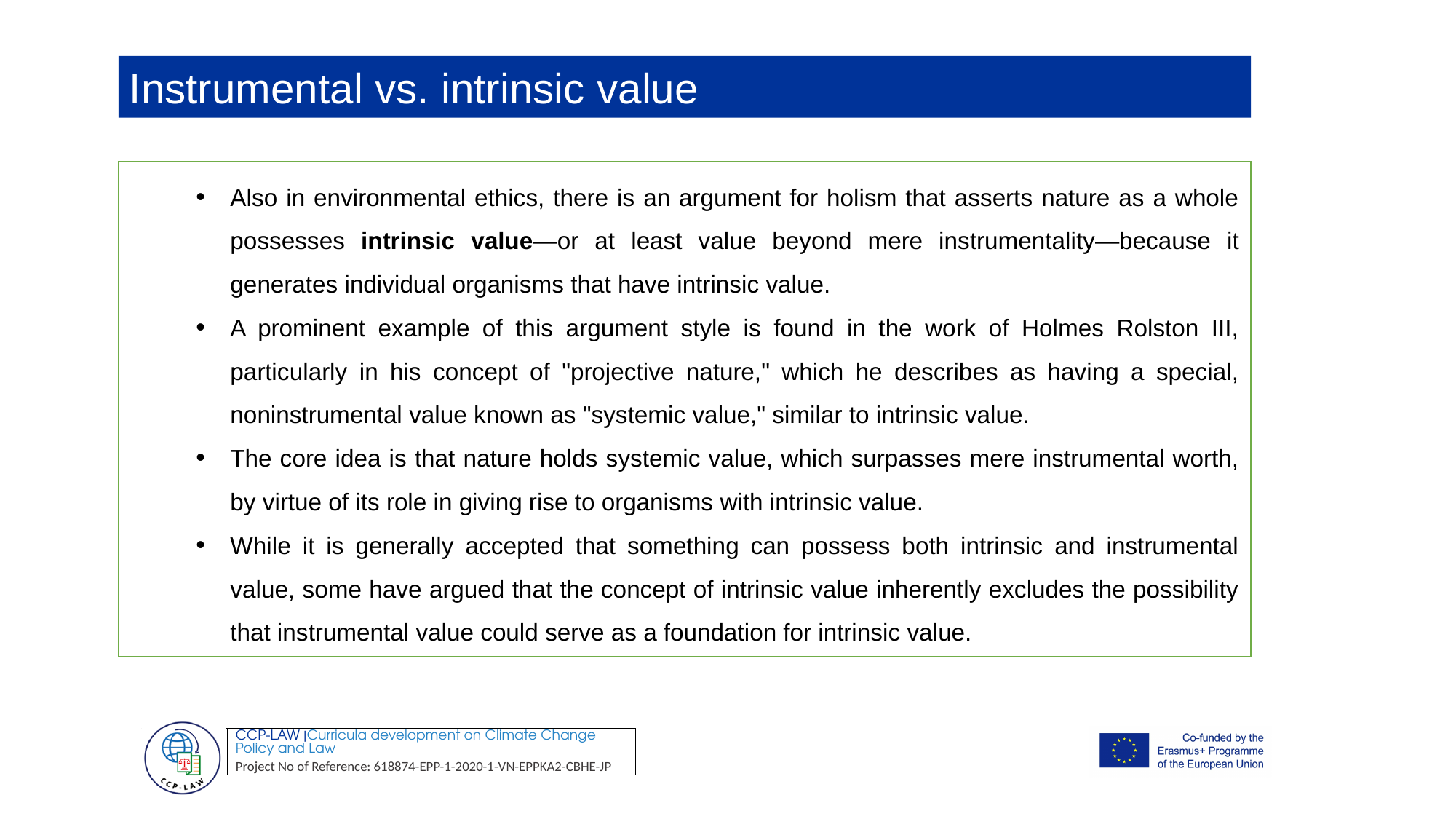

Instrumental vs. intrinsic value
Also in environmental ethics, there is an argument for holism that asserts nature as a whole possesses intrinsic value—or at least value beyond mere instrumentality—because it generates individual organisms that have intrinsic value.
A prominent example of this argument style is found in the work of Holmes Rolston III, particularly in his concept of "projective nature," which he describes as having a special, noninstrumental value known as "systemic value," similar to intrinsic value.
The core idea is that nature holds systemic value, which surpasses mere instrumental worth, by virtue of its role in giving rise to organisms with intrinsic value.
While it is generally accepted that something can possess both intrinsic and instrumental value, some have argued that the concept of intrinsic value inherently excludes the possibility that instrumental value could serve as a foundation for intrinsic value.